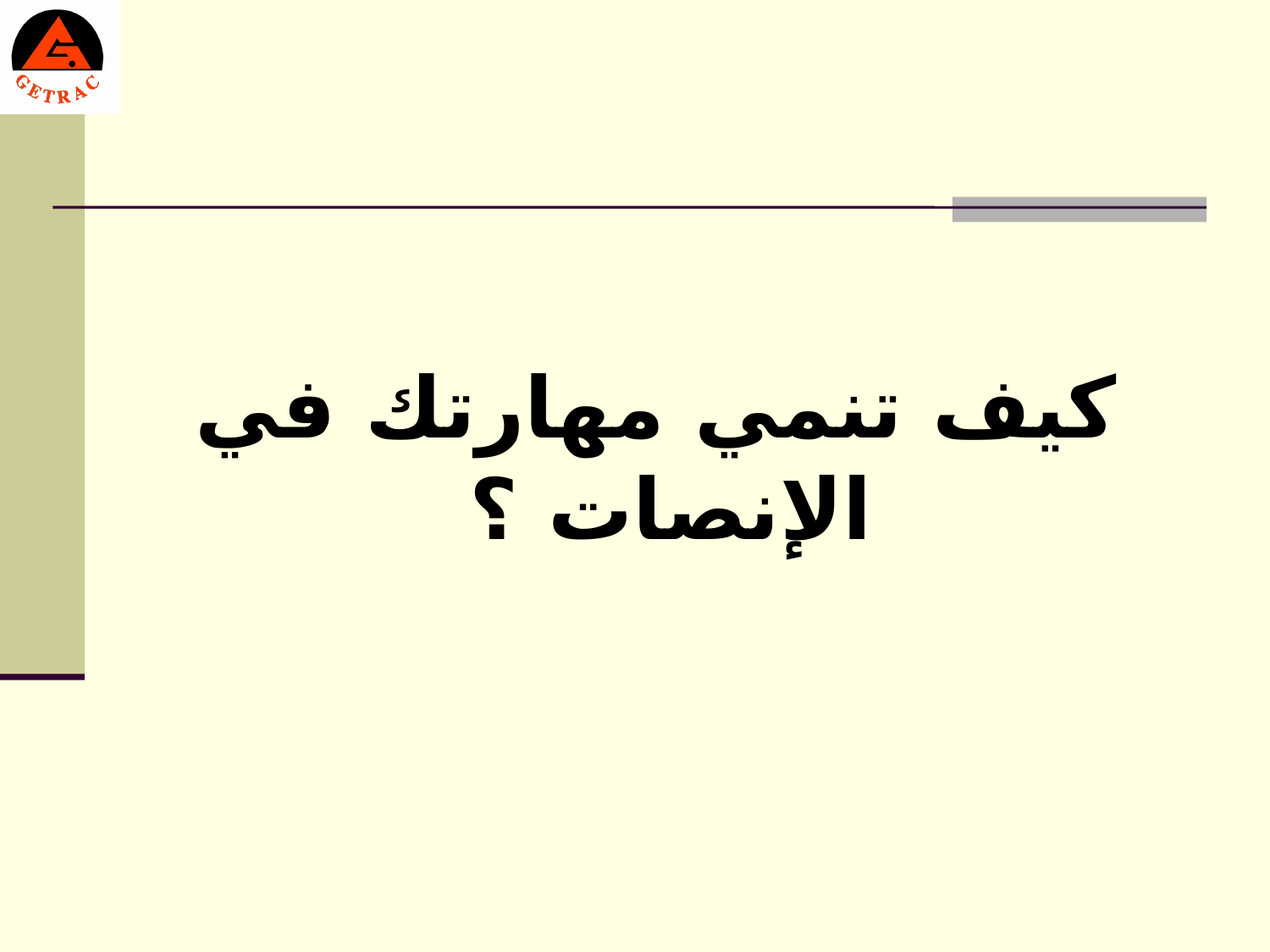

# كيف تنمي مهارتك في الإنصات ؟